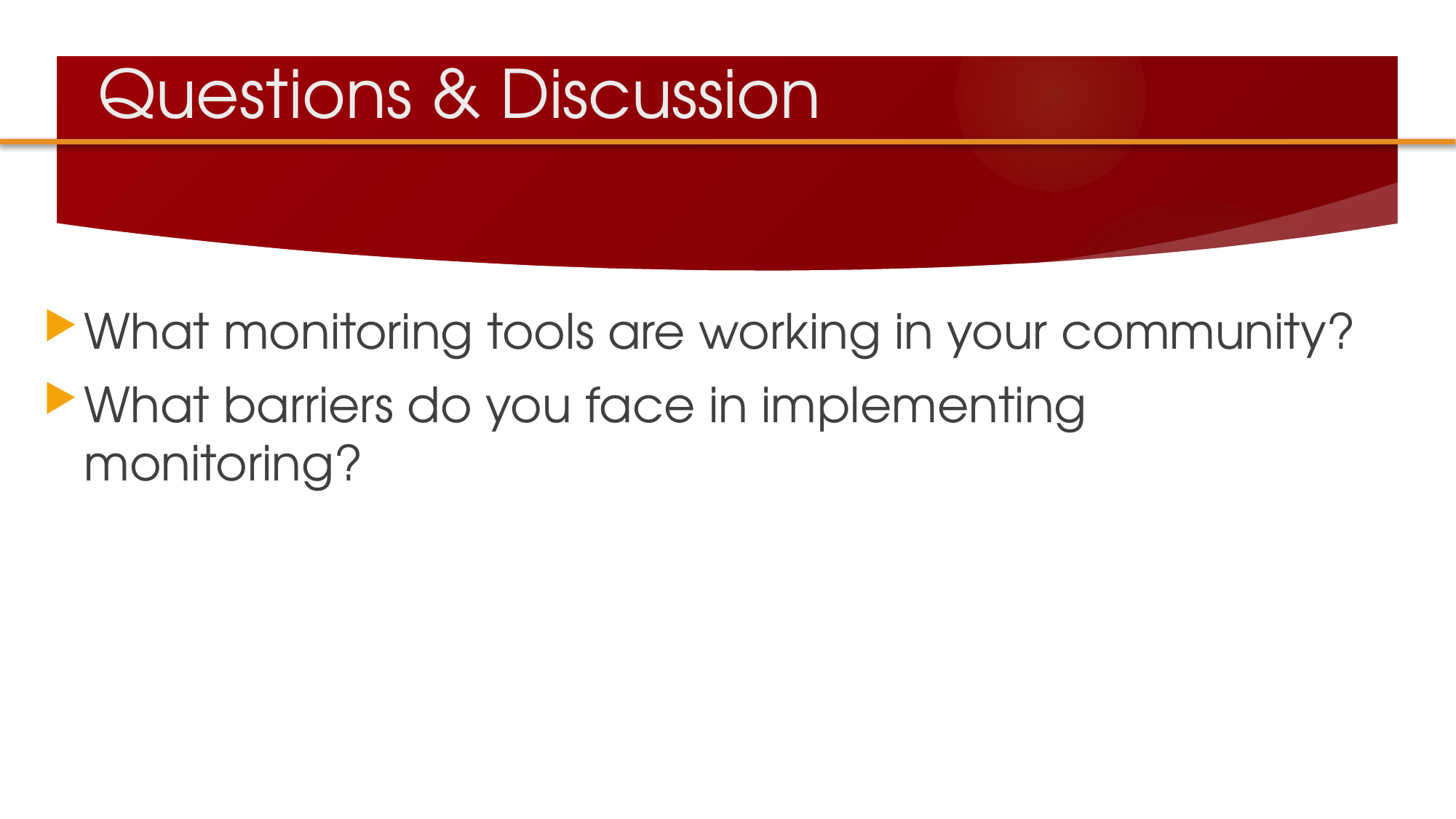

# Questions & Discussion
What monitoring tools are working in your community?
What barriers do you face in implementing monitoring?